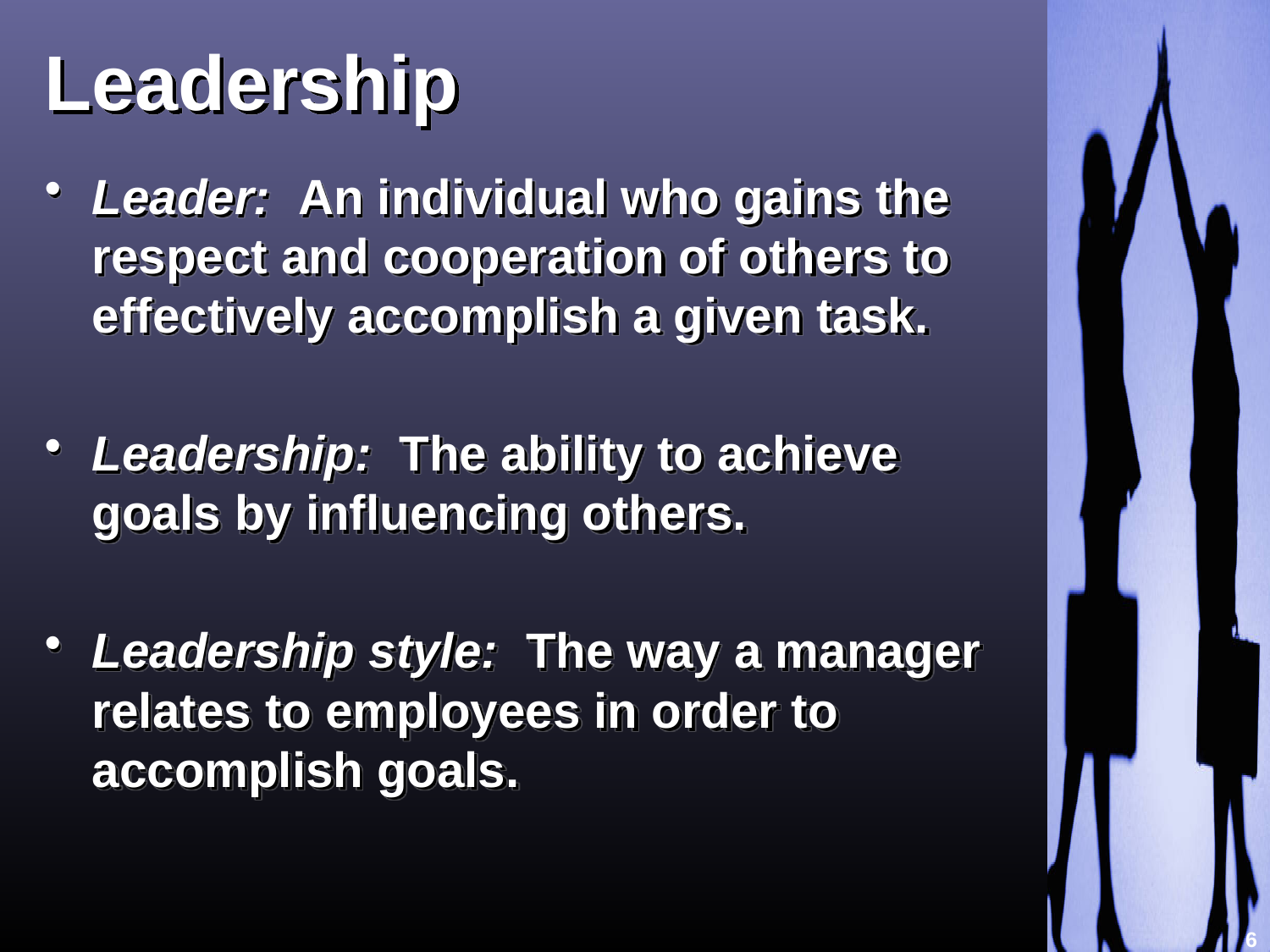

# Leadership
Leader:  An individual who gains the respect and cooperation of others to effectively accomplish a given task.

Leadership:  The ability to achieve goals by influencing others.

Leadership style:  The way a manager relates to employees in order to accomplish goals.
6